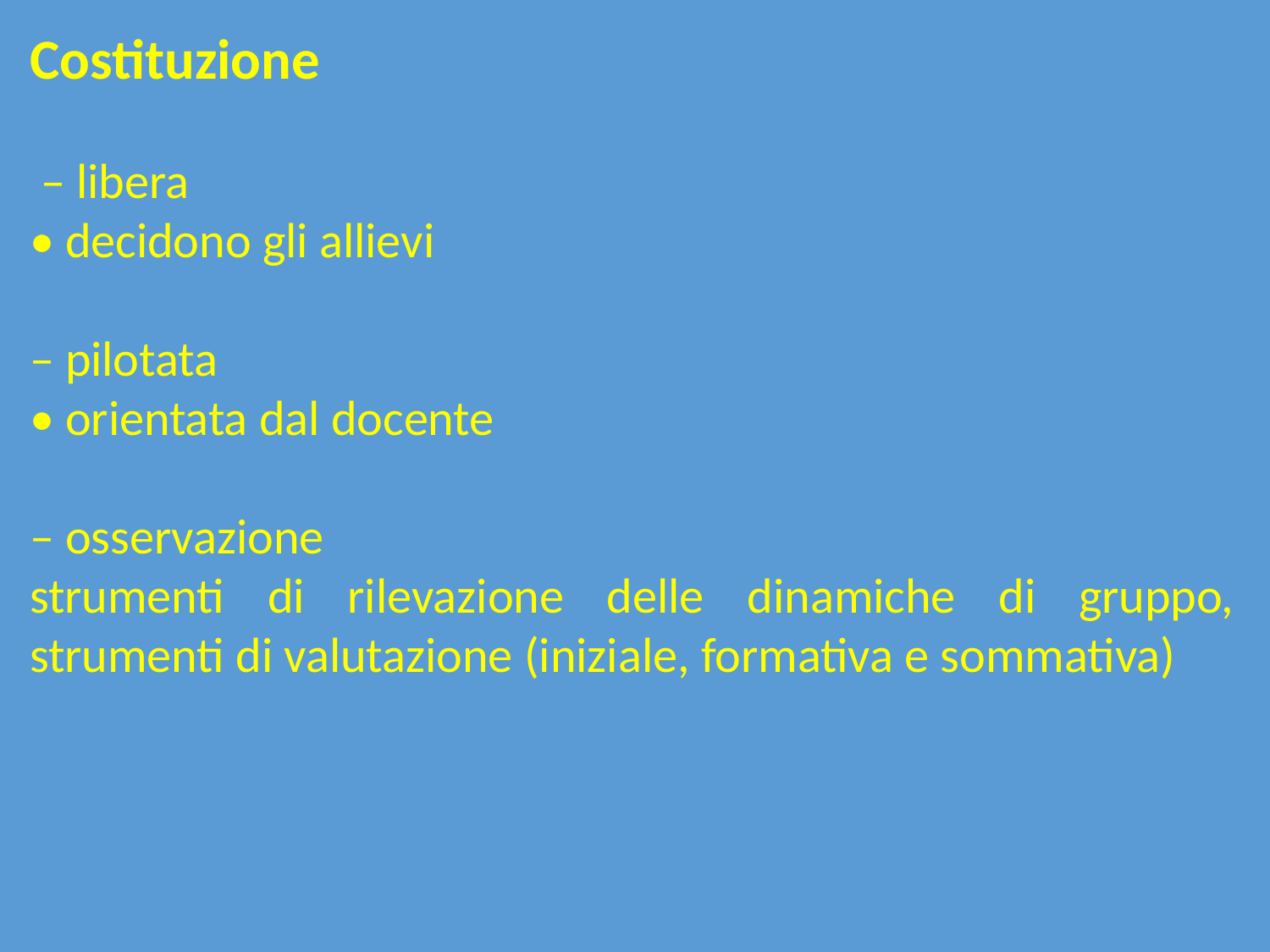

Costituzione

 – libera
• decidono gli allievi

– pilotata
• orientata dal docente

– osservazione
strumenti di rilevazione delle dinamiche di gruppo, strumenti di valutazione (iniziale, formativa e sommativa)